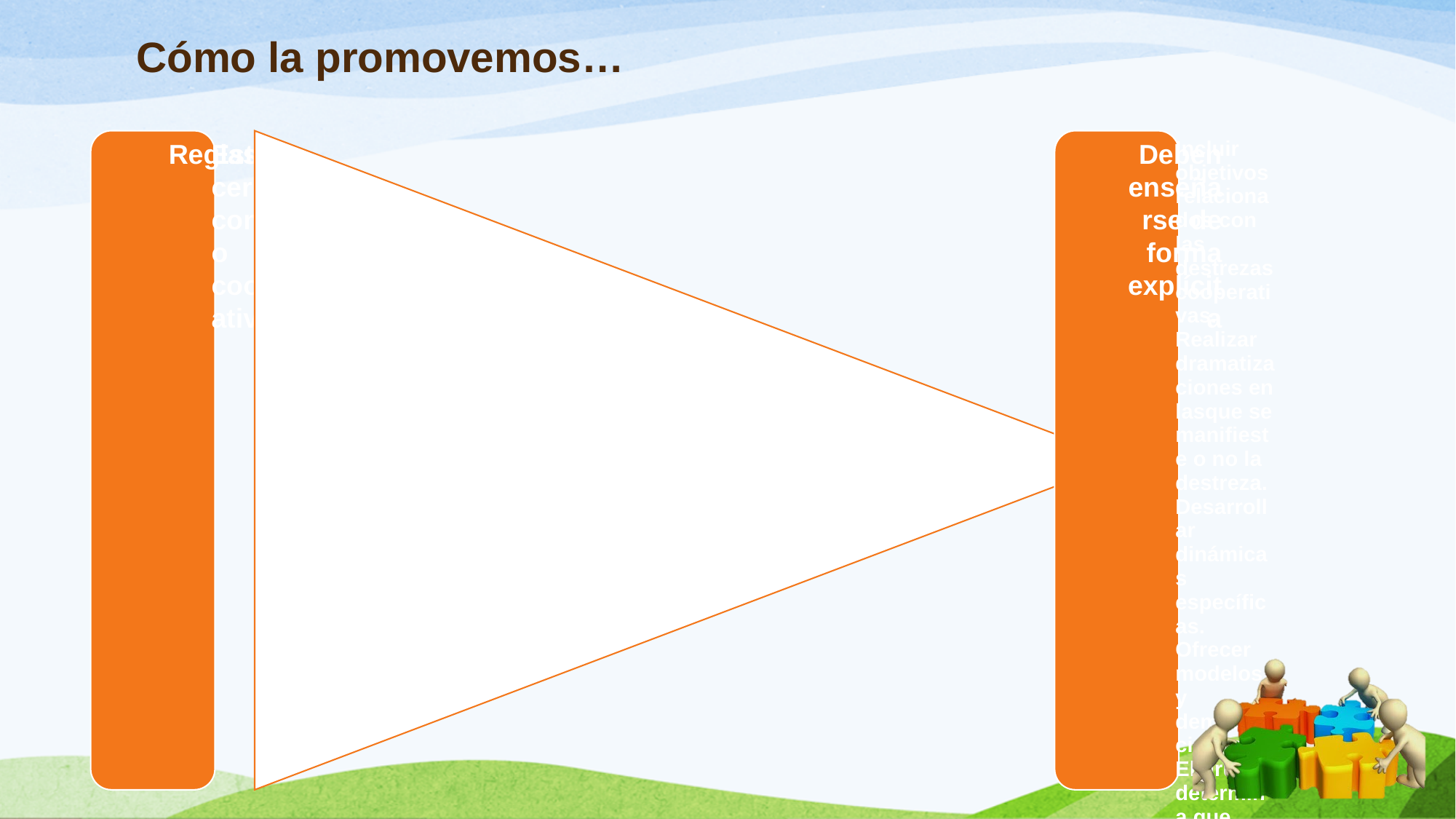

# Cómo la promovemos…
Reglas
Realizar dramatizaciones en lasque se manifieste o no la destreza.
Desarrollar dinámicas específicas.
Ofrecer modelos y demostraciones.